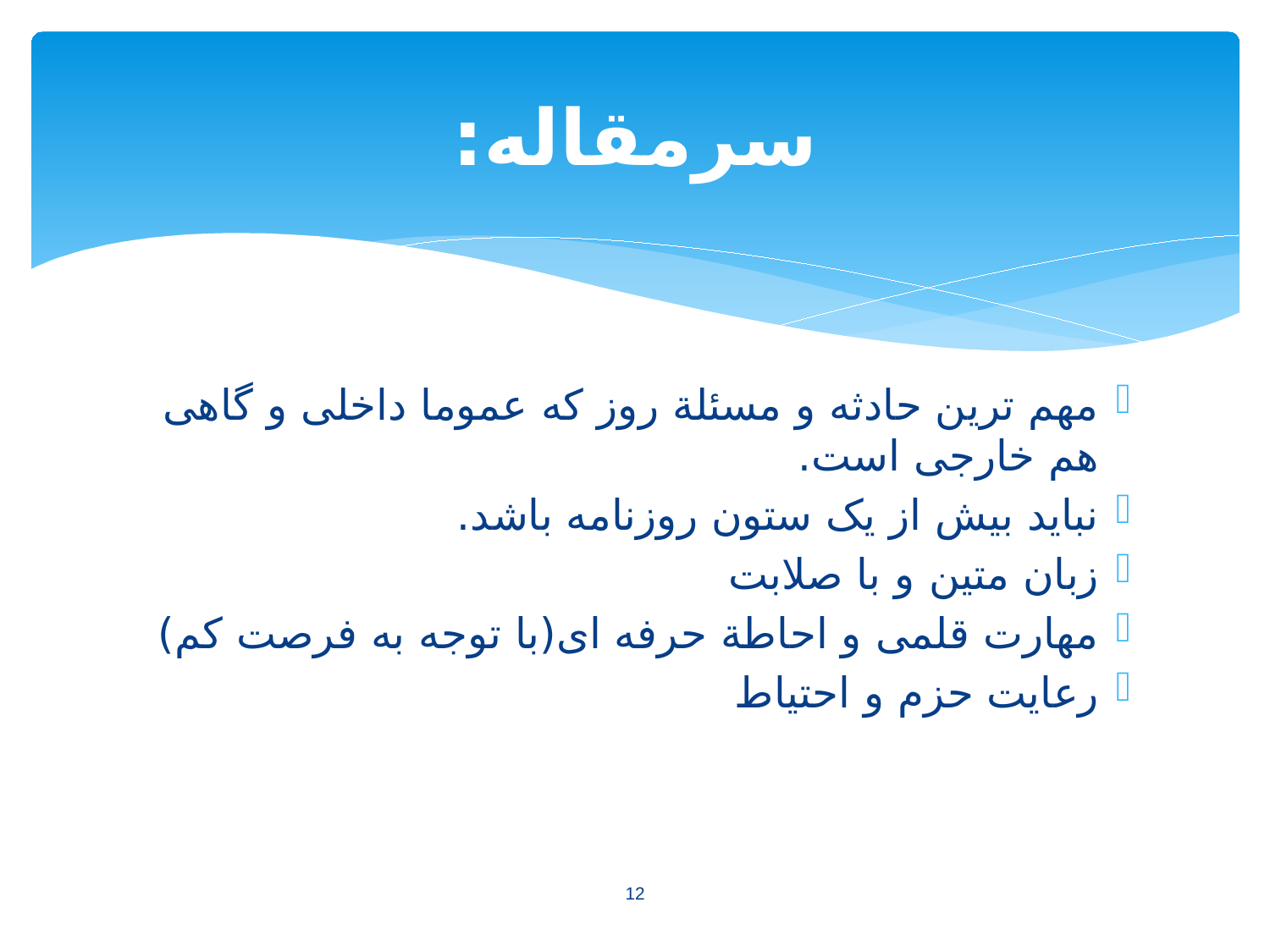

# سرمقاله:
مهم ترین حادثه و مسئلة روز که عموما داخلی و گاهی هم خارجی است.
نباید بیش از یک ستون روزنامه باشد.
زبان متین و با صلابت
مهارت قلمی و احاطة حرفه ای(با توجه به فرصت کم)
رعایت حزم و احتیاط

12